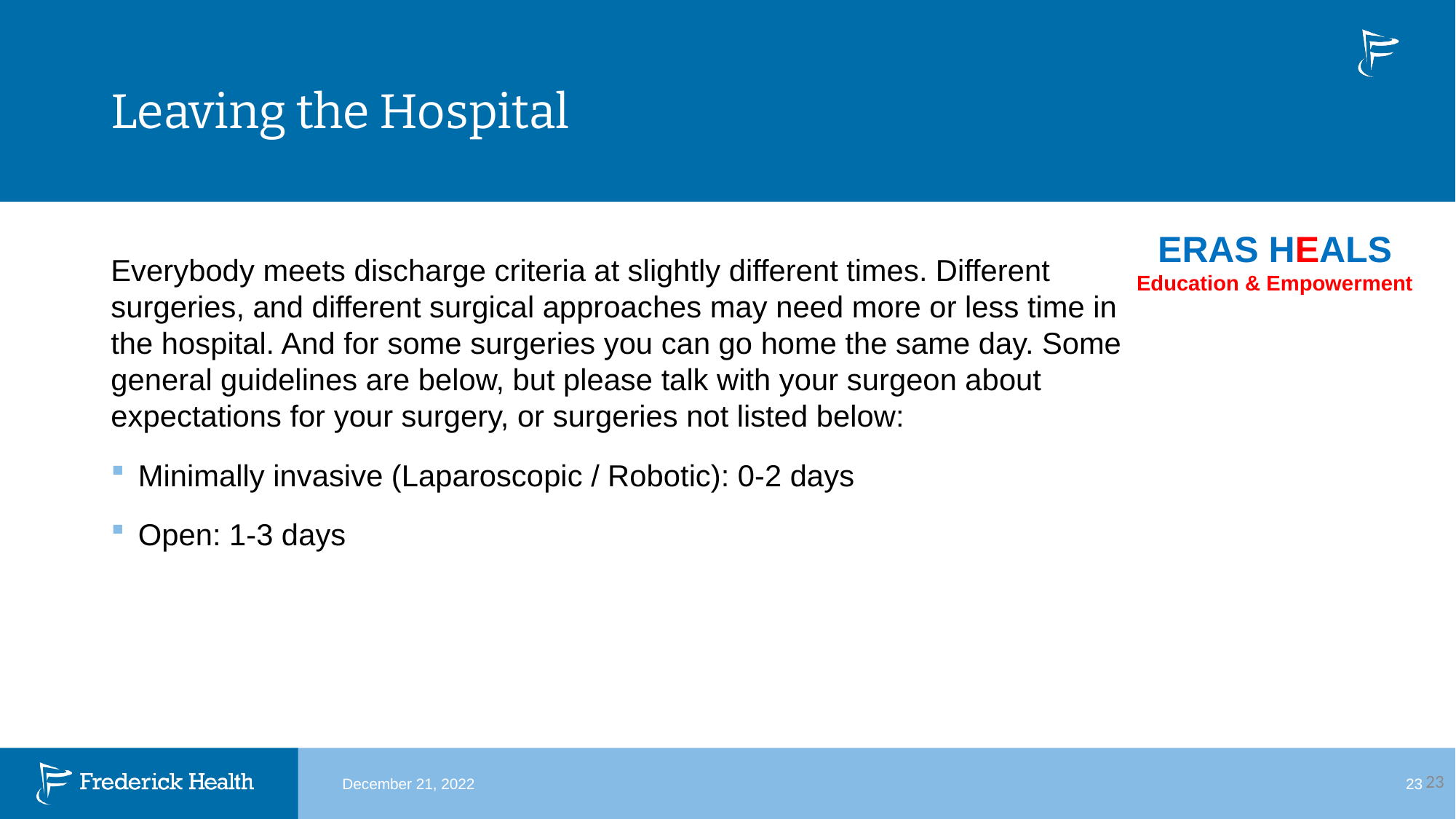

# Leaving the Hospital
ERAS HEALS
Education & Empowerment
Everybody meets discharge criteria at slightly different times. Different surgeries, and different surgical approaches may need more or less time in the hospital. And for some surgeries you can go home the same day. Some general guidelines are below, but please talk with your surgeon about expectations for your surgery, or surgeries not listed below:
Minimally invasive (Laparoscopic / Robotic): 0-2 days
Open: 1-3 days

23